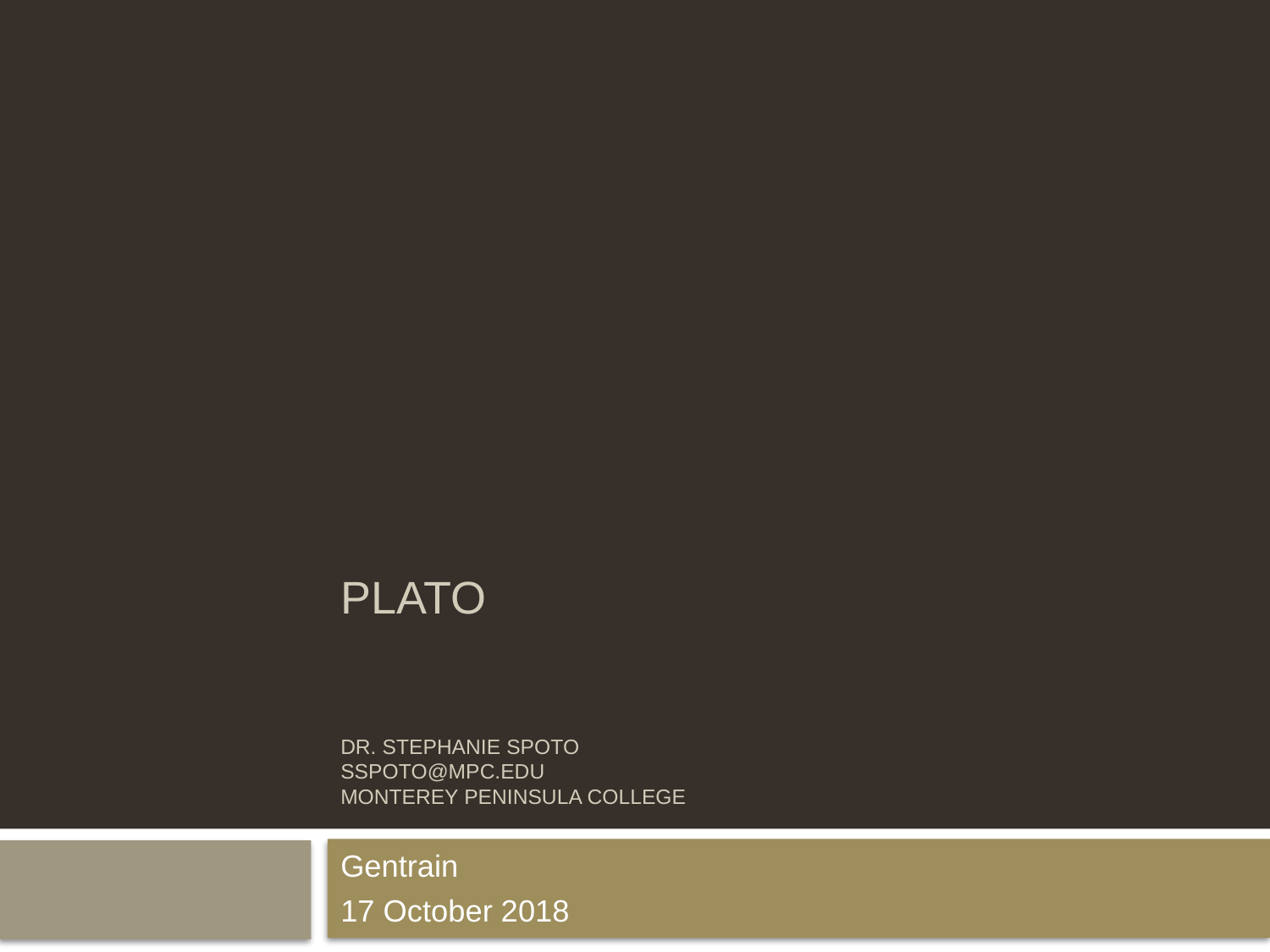

# Plato Dr. Stephanie Spoto sspoto@mpc.edu Monterey Peninsula College
Gentrain
17 October 2018